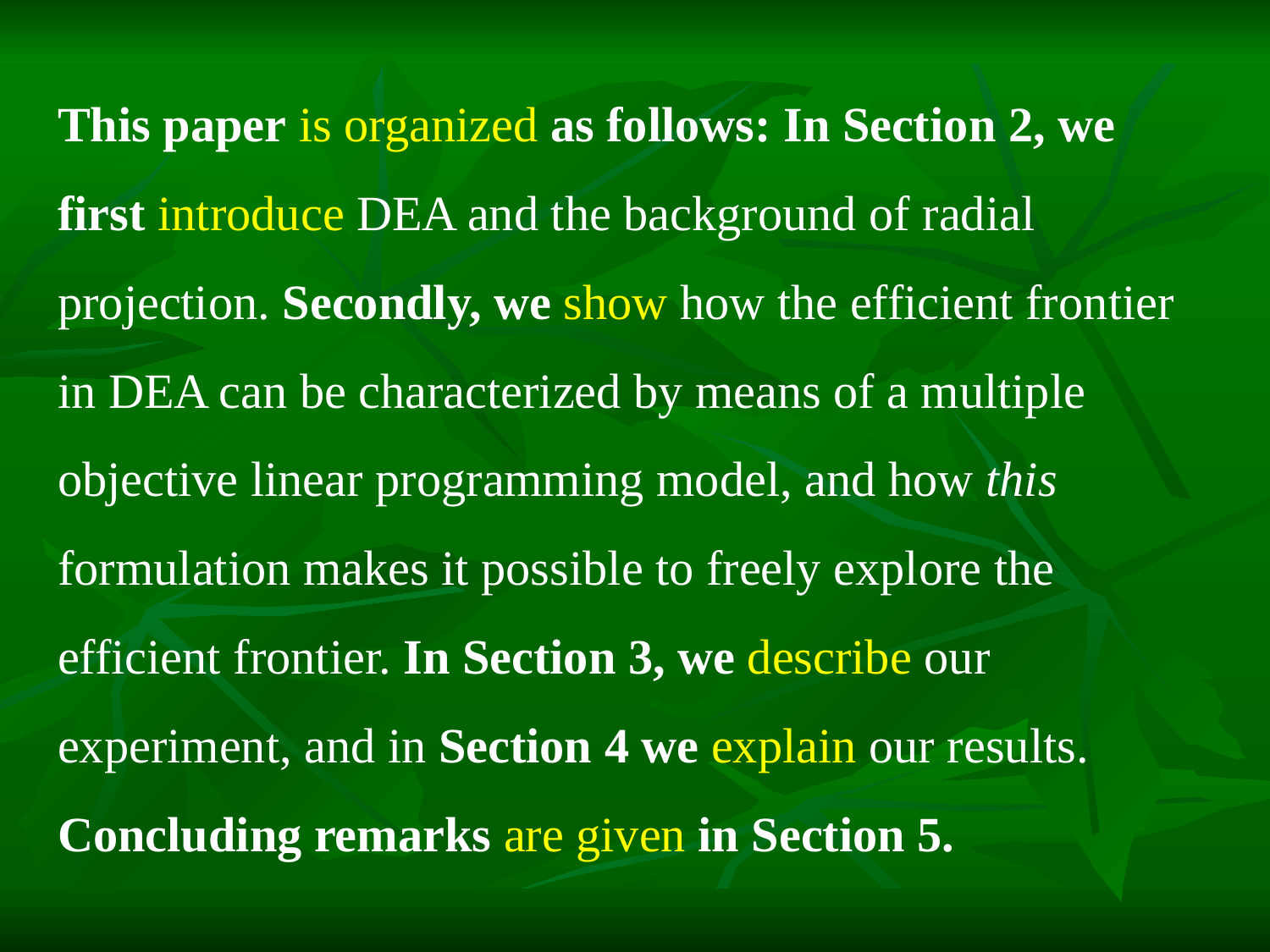

This paper is organized as follows: In Section 2, we first introduce DEA and the background of radial projection. Secondly, we show how the efficient frontier in DEA can be characterized by means of a multiple objective linear programming model, and how this formulation makes it possible to freely explore the efficient frontier. In Section 3, we describe our experiment, and in Section 4 we explain our results. Concluding remarks are given in Section 5.